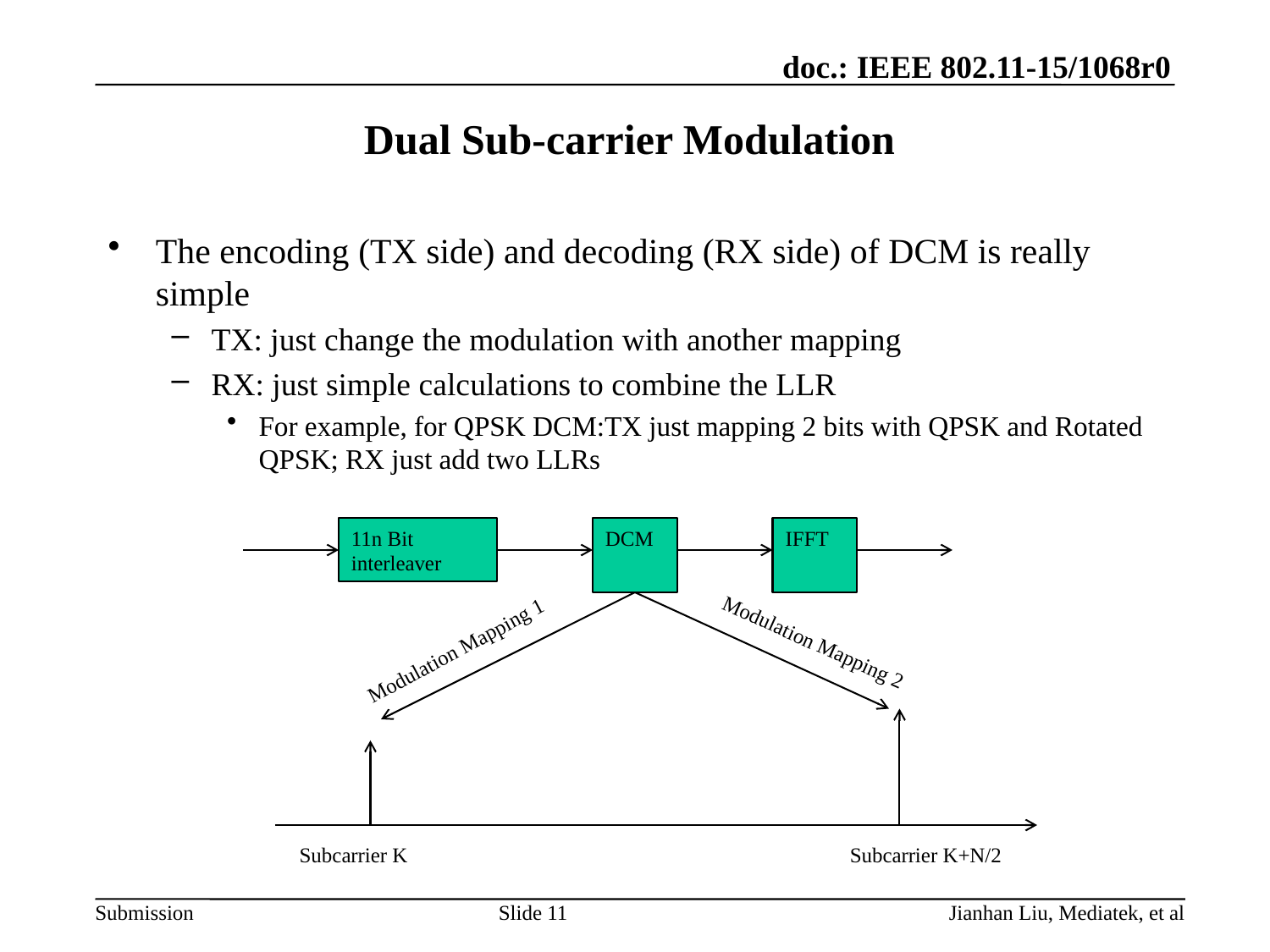

# Dual Sub-carrier Modulation
The encoding (TX side) and decoding (RX side) of DCM is really simple
TX: just change the modulation with another mapping
RX: just simple calculations to combine the LLR
For example, for QPSK DCM:TX just mapping 2 bits with QPSK and Rotated QPSK; RX just add two LLRs
11n Bit interleaver
DCM
IFFT
Modulation Mapping 2
Modulation Mapping 1
Subcarrier K
Subcarrier K+N/2
Jianhan Liu, Mediatek, et al
Slide 11